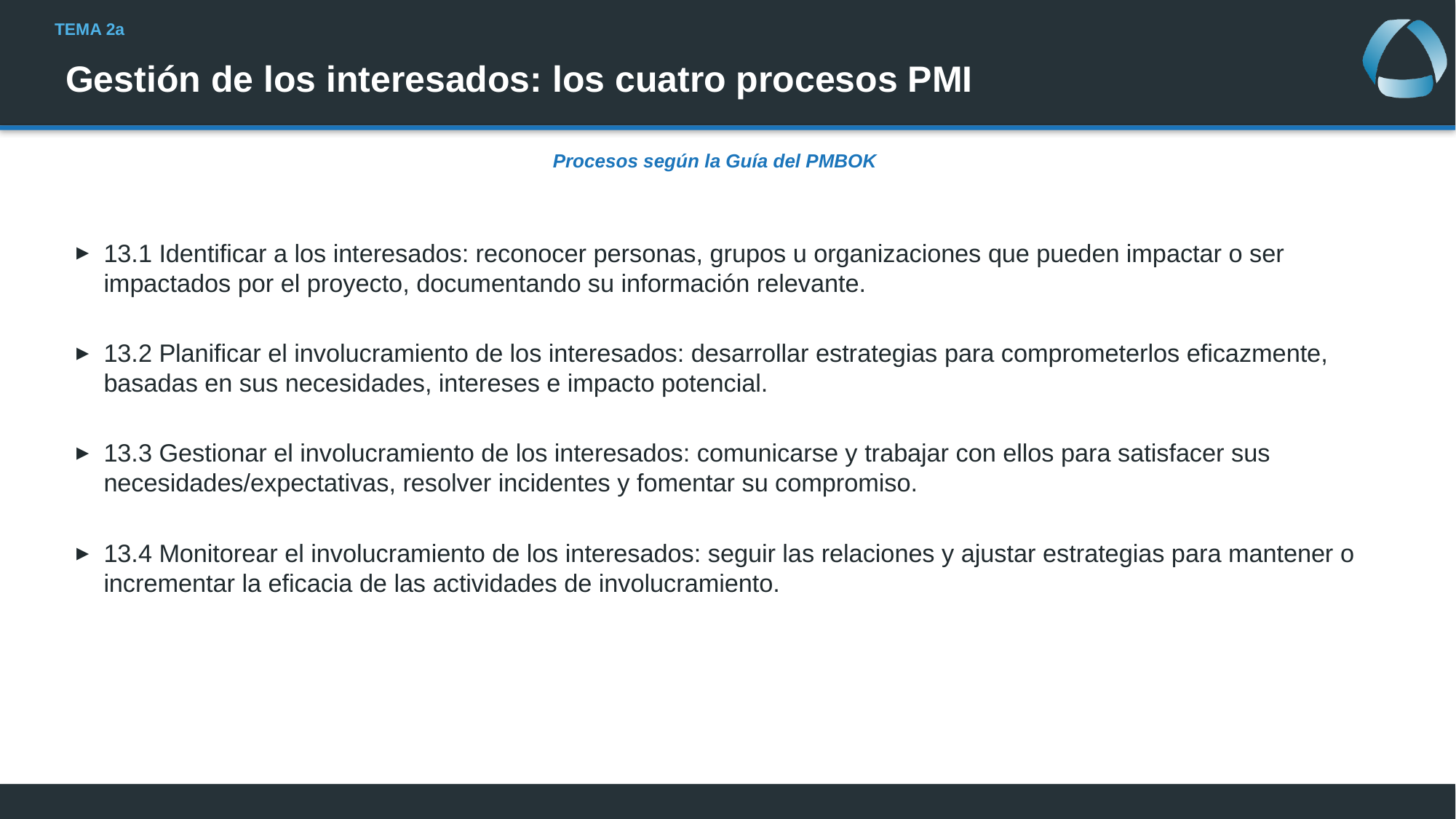

# Gestión de los interesados: los cuatro procesos PMI
Procesos según la Guía del PMBOK

13.1 Identificar a los interesados: reconocer personas, grupos u organizaciones que pueden impactar o ser impactados por el proyecto, documentando su información relevante.

13.2 Planificar el involucramiento de los interesados: desarrollar estrategias para comprometerlos eficazmente, basadas en sus necesidades, intereses e impacto potencial.

13.3 Gestionar el involucramiento de los interesados: comunicarse y trabajar con ellos para satisfacer sus necesidades/expectativas, resolver incidentes y fomentar su compromiso.

13.4 Monitorear el involucramiento de los interesados: seguir las relaciones y ajustar estrategias para mantener o incrementar la eficacia de las actividades de involucramiento.